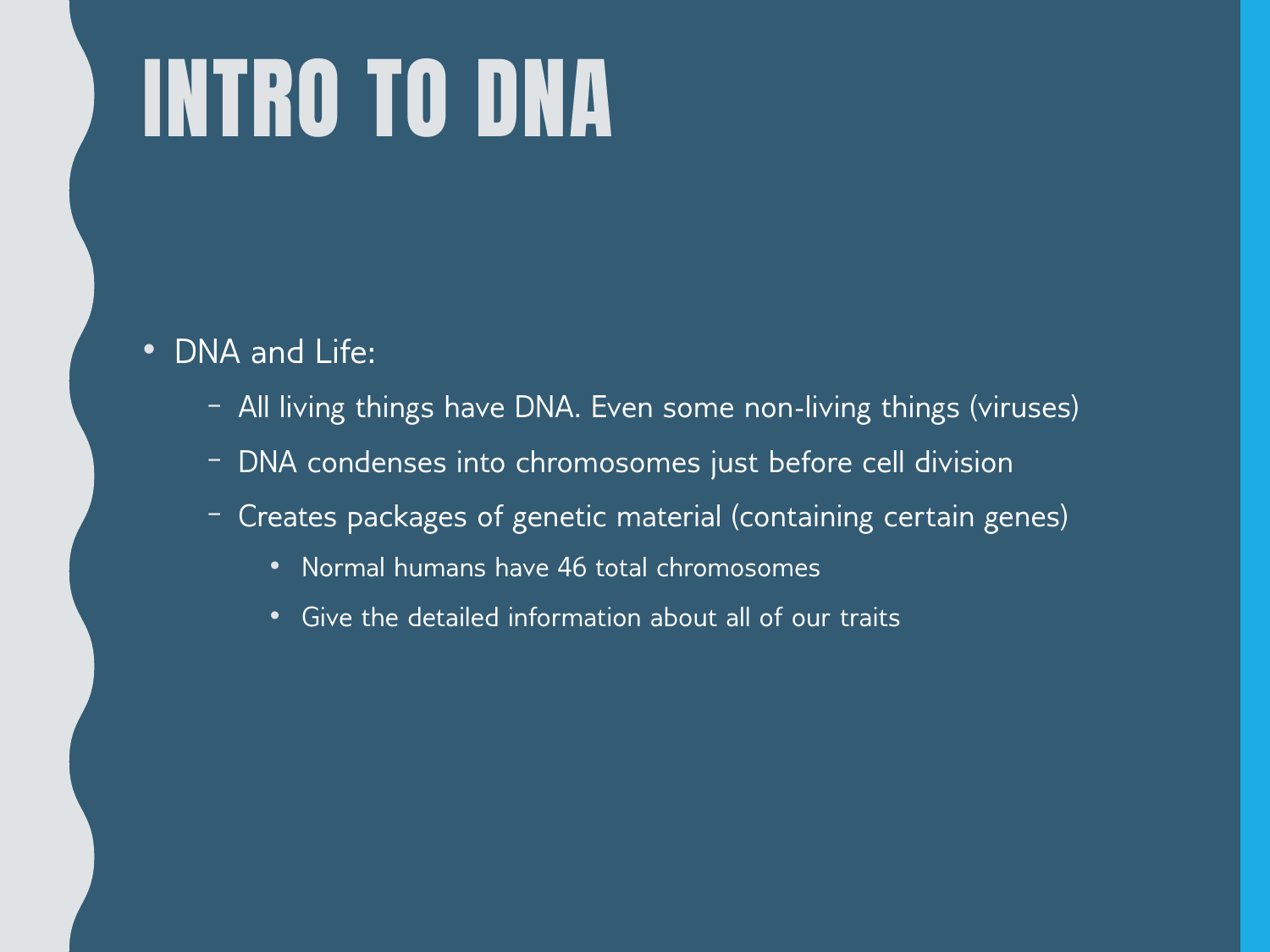

# Intro to DNA
DNA and Life:
All living things have DNA. Even some non-living things (viruses)
DNA condenses into chromosomes just before cell division
Creates packages of genetic material (containing certain genes)
Normal humans have 46 total chromosomes
Give the detailed information about all of our traits